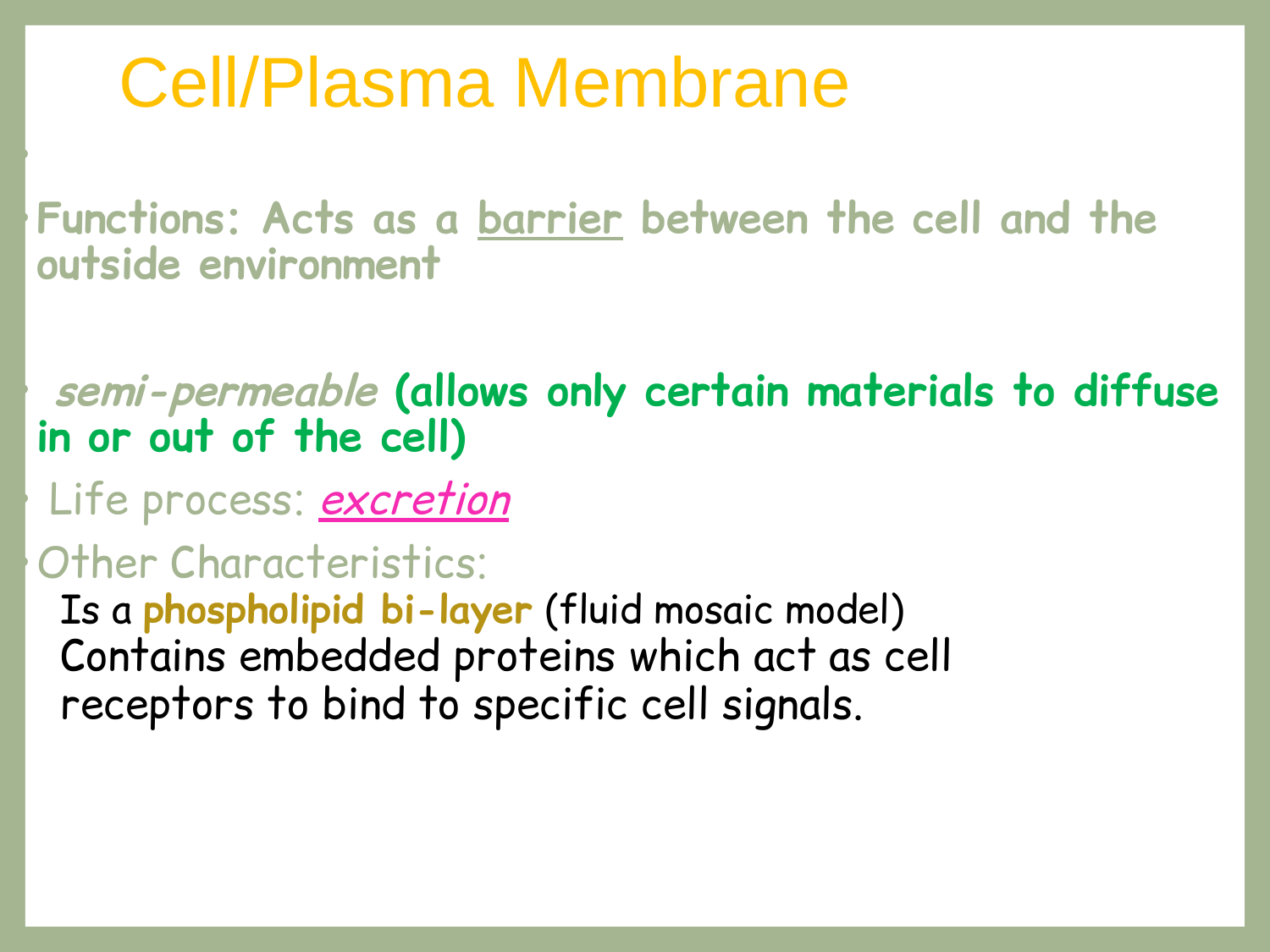

# Cell/Plasma Membrane

Functions: Acts as a barrier between the cell and the outside environment

 semi-permeable (allows only certain materials to diffuse in or out of the cell)
 Life process: excretion
Other Characteristics:
Is a phospholipid bi-layer (fluid mosaic model)
Contains embedded proteins which act as cell
receptors to bind to specific cell signals.